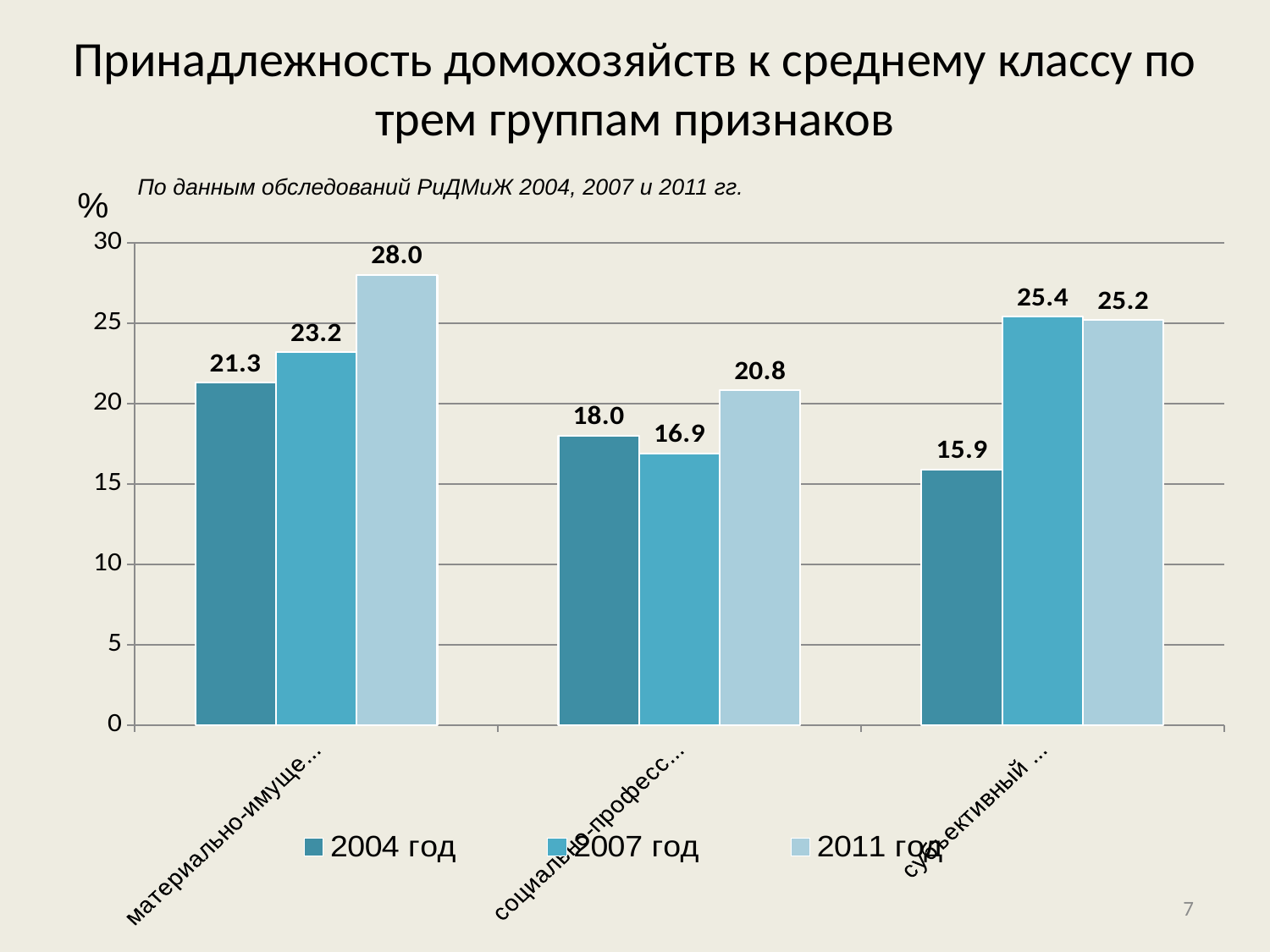

# Принадлежность домохозяйств к среднему классу по трем группам признаков
По данным обследований РиДМиЖ 2004, 2007 и 2011 гг.

%

### Chart

| Category |  |  |  |
|---|---|---|---|
| материально-имущественный критерий | 21.3 | 23.2 | 28.0 |
| социально-профессиональный критерий | 18.0 | 16.9 | 20.8 |
| субъективный критерий | 15.9 | 25.4 | 25.2 |
7